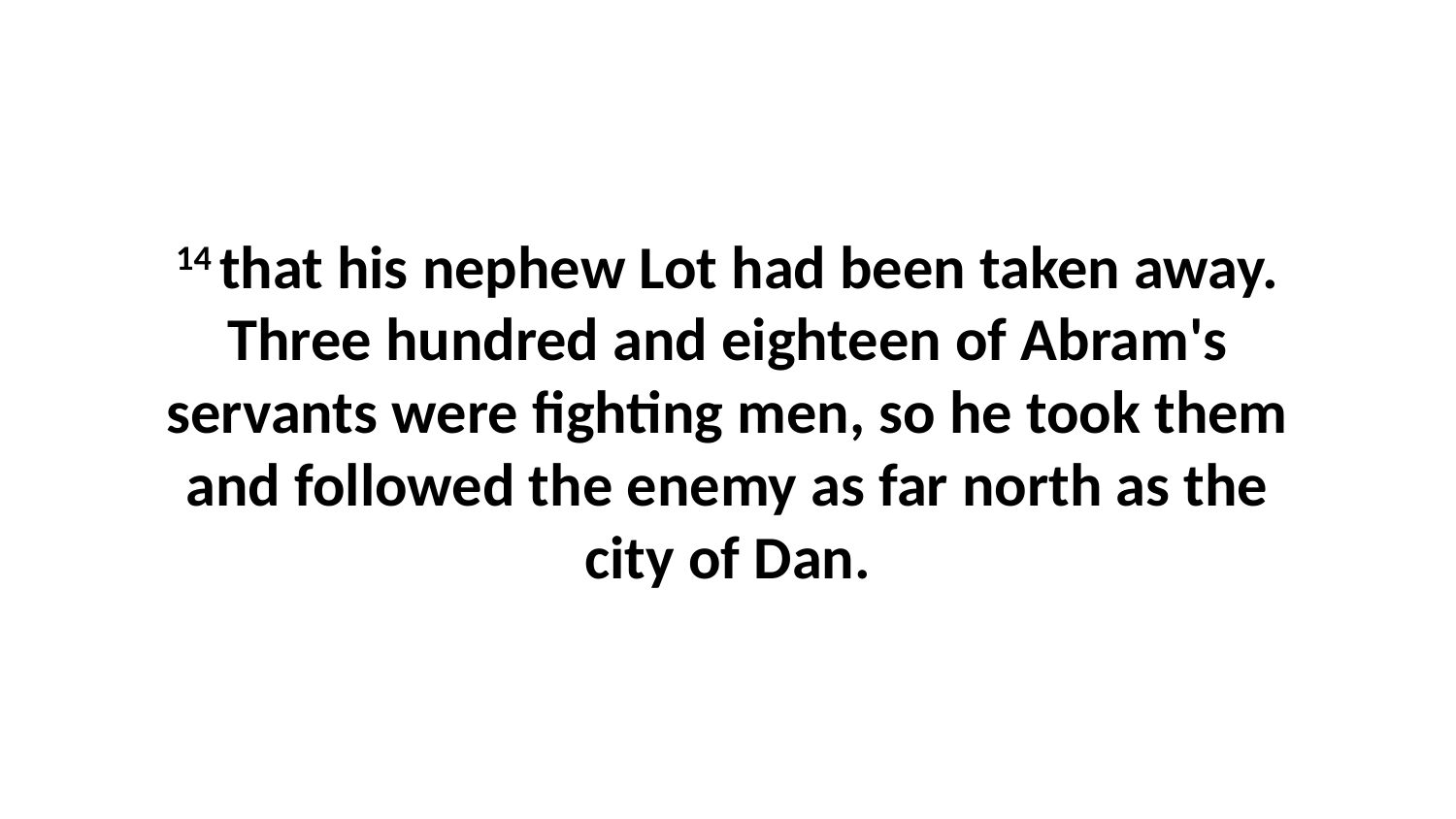

14 that his nephew Lot had been taken away. Three hundred and eighteen of Abram's servants were fighting men, so he took them and followed the enemy as far north as the city of Dan.